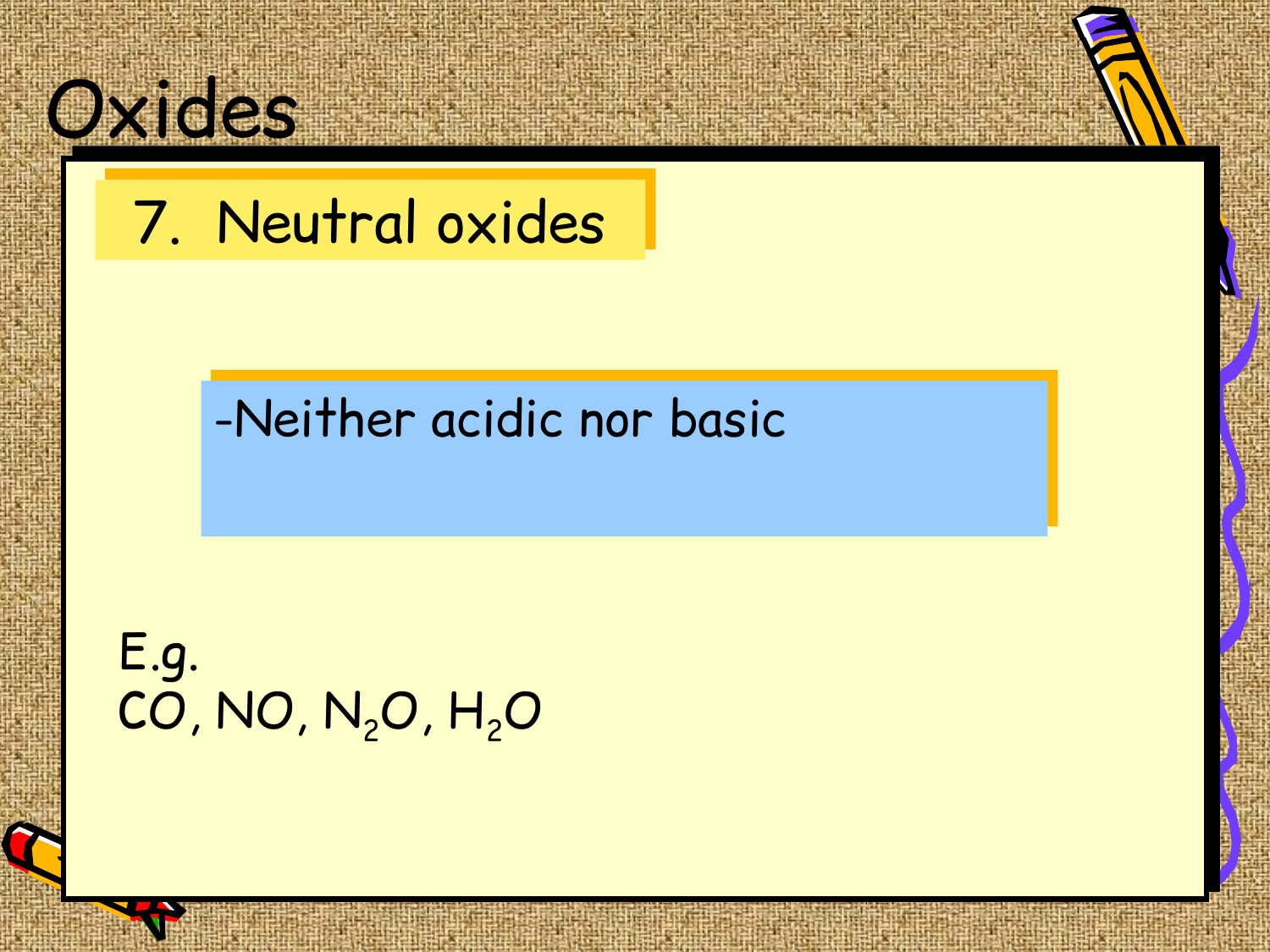

# Oxides

7.  Neutral oxides
-Neither acidic nor basic

E.g.
CO, NO, N2O, H2O